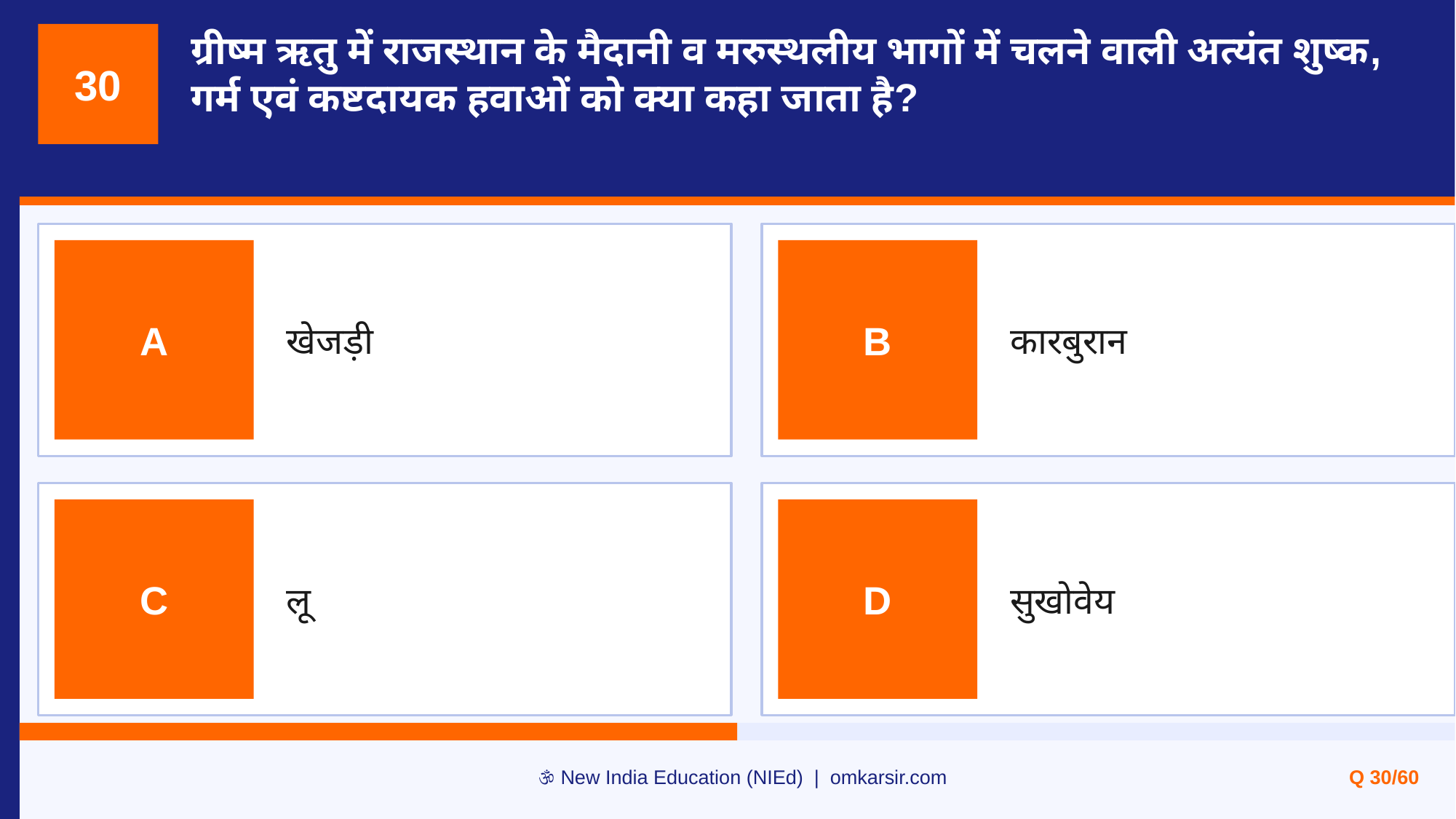

ग्रीष्म ऋतु में राजस्थान के मैदानी व मरुस्थलीय भागों में चलने वाली अत्यंत शुष्क, गर्म एवं कष्टदायक हवाओं को क्या कहा जाता है?
30

खेजड़ी
कारबुरान
A
B

लू
सुखोवेय
C
D

🕉️ New India Education (NIEd)  |  omkarsir.com
Q 30/60